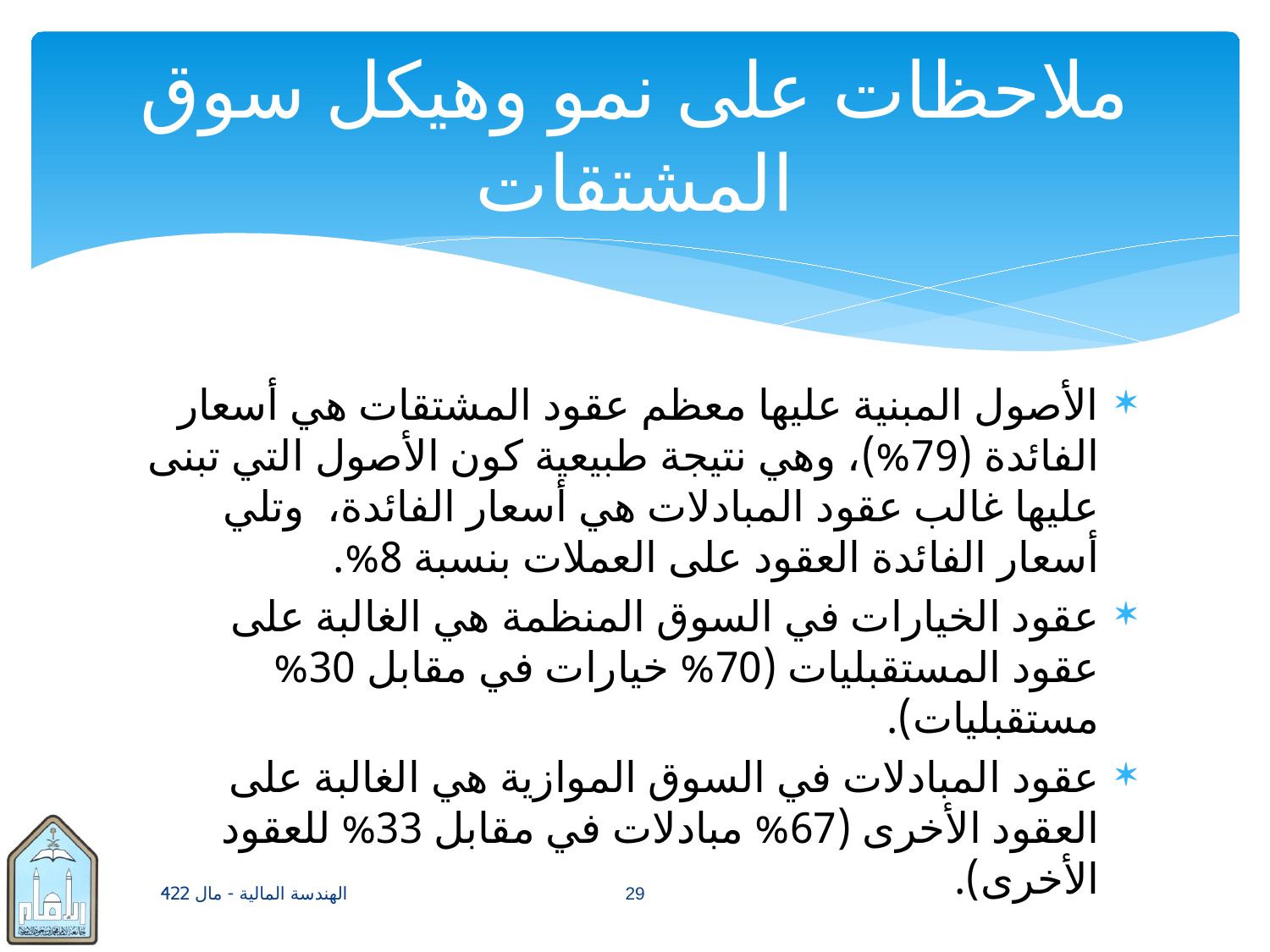

# ملاحظات على نمو وهيكل سوق المشتقات
الأصول المبنية عليها معظم عقود المشتقات هي أسعار الفائدة (79%)، وهي نتيجة طبيعية كون الأصول التي تبنى عليها غالب عقود المبادلات هي أسعار الفائدة،  وتلي أسعار الفائدة العقود على العملات بنسبة 8%.
عقود الخيارات في السوق المنظمة هي الغالبة على عقود المستقبليات (70% خيارات في مقابل 30% مستقبليات).
عقود المبادلات في السوق الموازية هي الغالبة على العقود الأخرى (67% مبادلات في مقابل 33% للعقود الأخرى).
الهندسة المالية - مال 422
29